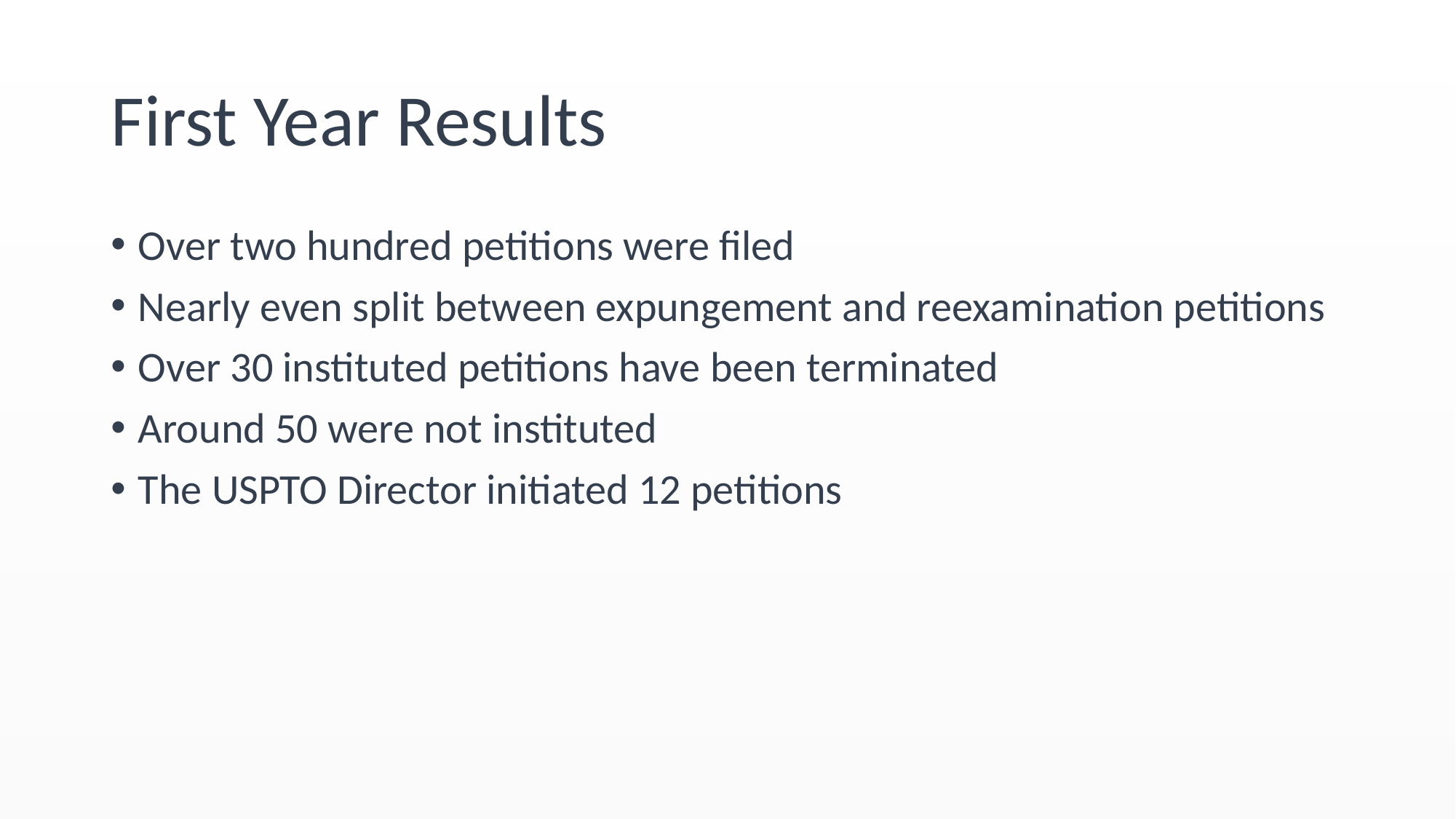

# First Year Results
Over two hundred petitions were filed
Nearly even split between expungement and reexamination petitions
Over 30 instituted petitions have been terminated
Around 50 were not instituted
The USPTO Director initiated 12 petitions